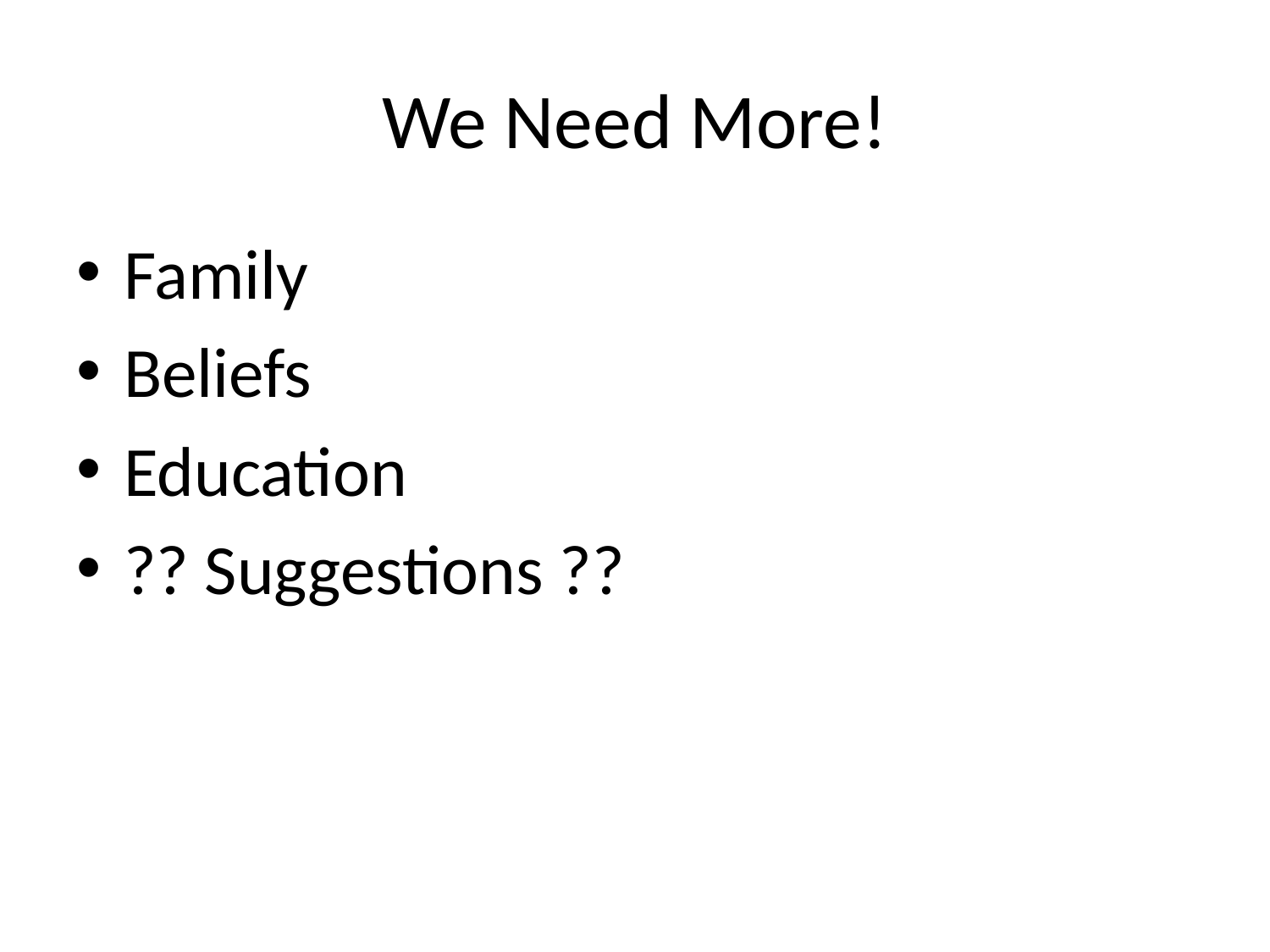

# We Need More!
Family
Beliefs
Education
?? Suggestions ??